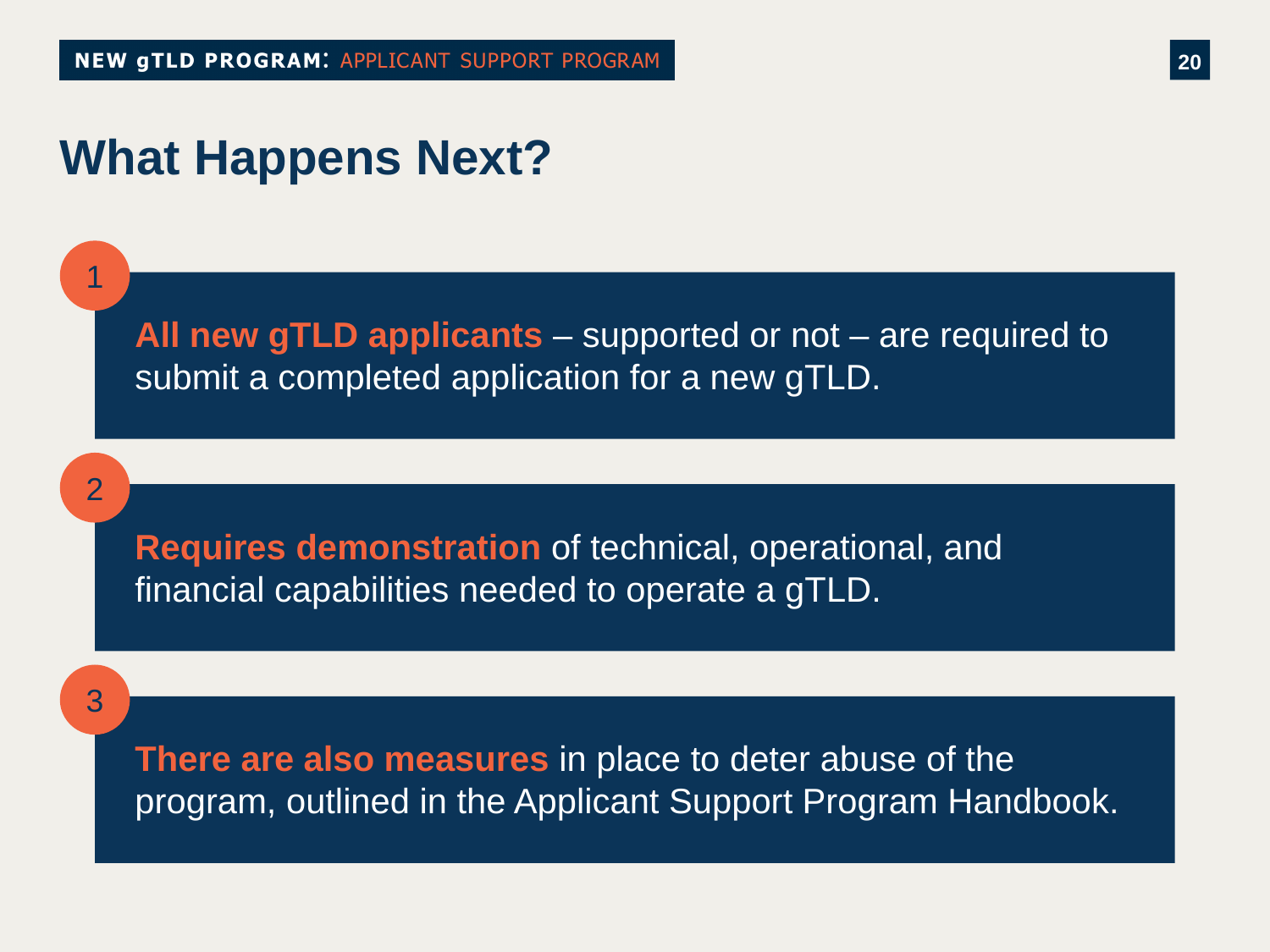

# What Happens Next?
1
All new gTLD applicants – supported or not – are required to submit a completed application for a new gTLD.
2
Requires demonstration of technical, operational, and financial capabilities needed to operate a gTLD.
3
There are also measures in place to deter abuse of the program, outlined in the Applicant Support Program Handbook..